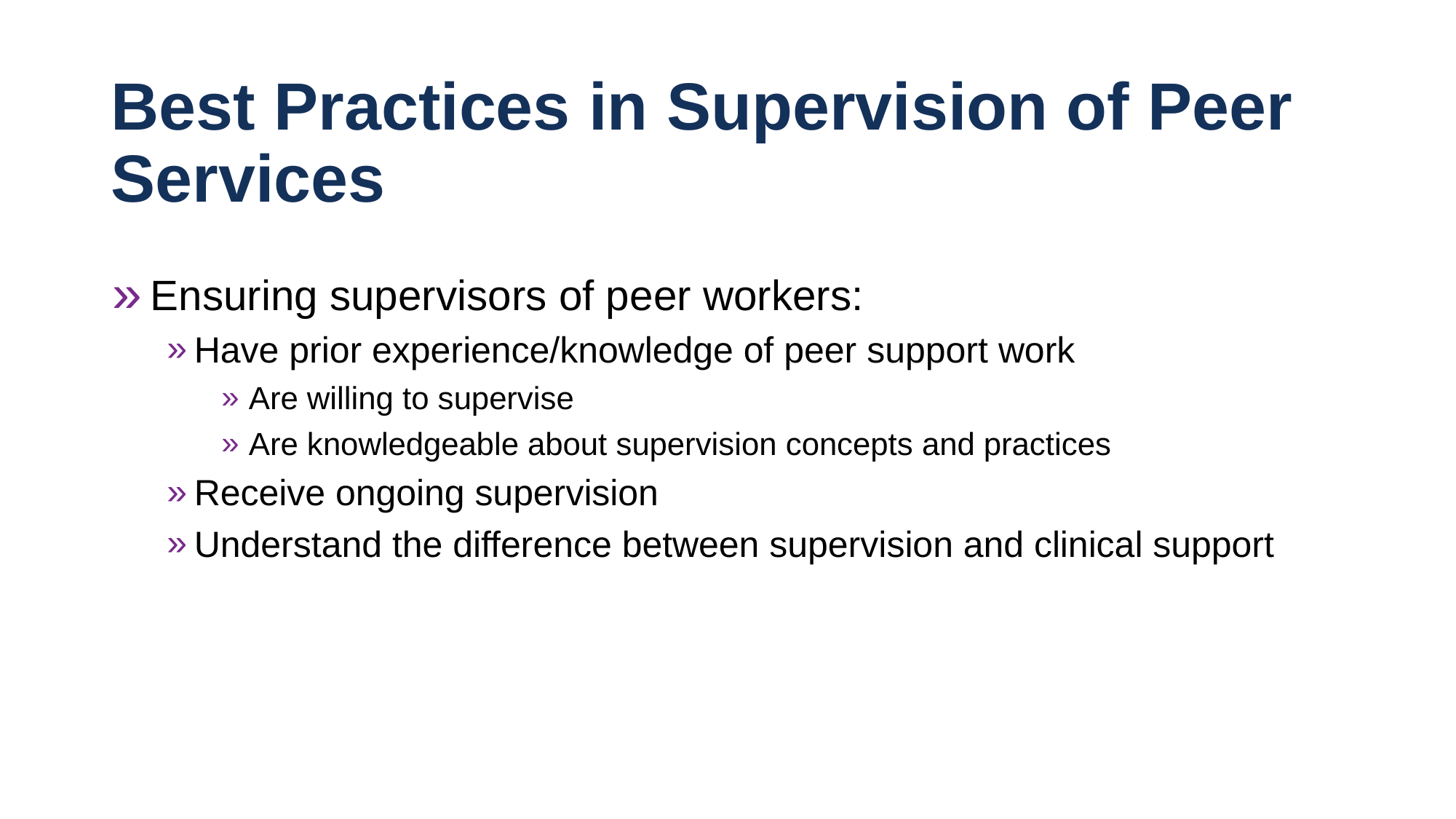

# Best Practices in Supervision of Peer Services
Ensuring supervisors of peer workers:
Have prior experience/knowledge of peer support work
Are willing to supervise
Are knowledgeable about supervision concepts and practices
Receive ongoing supervision
Understand the difference between supervision and clinical support